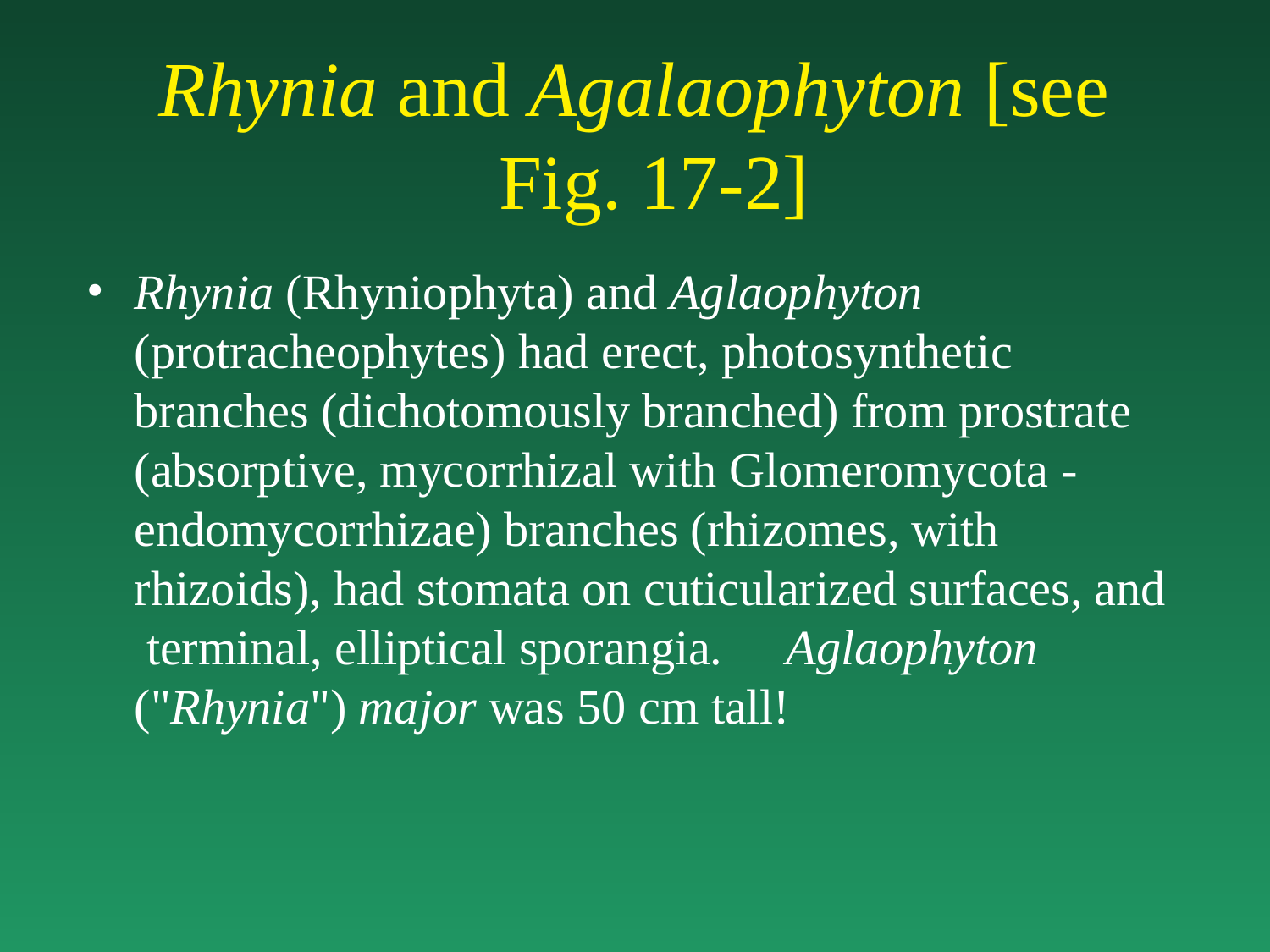

# Rhynia and Agalaophyton [see  Fig. 17-2]
Rhynia (Rhyniophyta) and Aglaophyton  (protracheophytes) had erect, photosynthetic  branches (dichotomously branched) from prostrate  (absorptive, mycorrhizal with Glomeromycota -  endomycorrhizae) branches (rhizomes, with  rhizoids), had stomata on cuticularized surfaces, and  terminal, elliptical sporangia.	Aglaophyton  ("Rhynia") major was 50 cm tall!